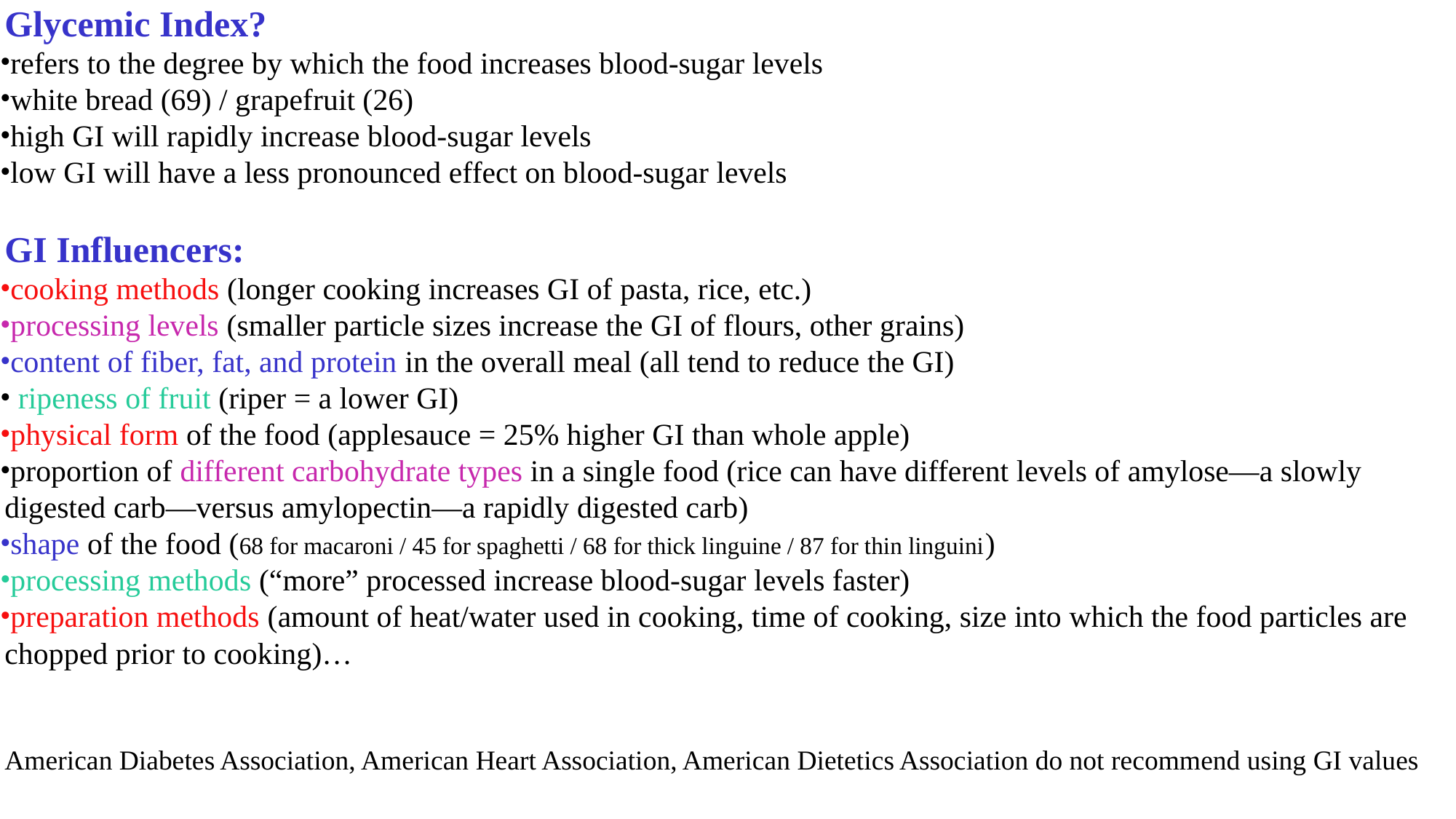

Glycemic Index?
refers to the degree by which the food increases blood-sugar levels
white bread (69) / grapefruit (26)
high GI will rapidly increase blood-sugar levels
low GI will have a less pronounced effect on blood-sugar levels

GI Influencers:
cooking methods (longer cooking increases GI of pasta, rice, etc.)
processing levels (smaller particle sizes increase the GI of flours, other grains)
content of fiber, fat, and protein in the overall meal (all tend to reduce the GI)
 ripeness of fruit (riper = a lower GI)
physical form of the food (applesauce = 25% higher GI than whole apple)
proportion of different carbohydrate types in a single food (rice can have different levels of amylose—a slowly digested carb—versus amylopectin—a rapidly digested carb)
shape of the food (68 for macaroni / 45 for spaghetti / 68 for thick linguine / 87 for thin linguini)
processing methods (“more” processed increase blood-sugar levels faster)
preparation methods (amount of heat/water used in cooking, time of cooking, size into which the food particles are chopped prior to cooking)…

American Diabetes Association, American Heart Association, American Dietetics Association do not recommend using GI values